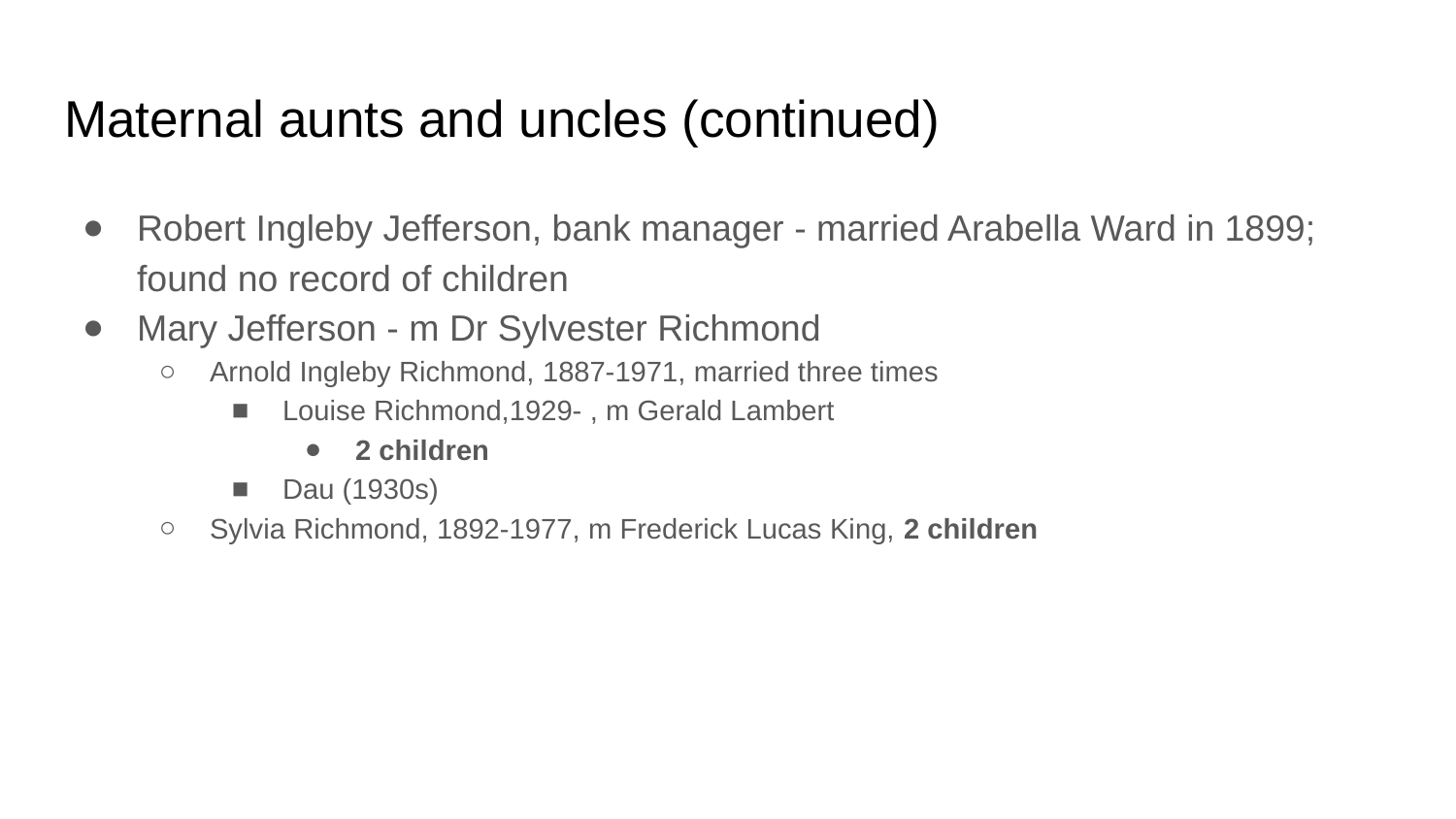

# Maternal aunts and uncles (continued)
Robert Ingleby Jefferson, bank manager - married Arabella Ward in 1899; found no record of children
Mary Jefferson - m Dr Sylvester Richmond
Arnold Ingleby Richmond, 1887-1971, married three times
Louise Richmond,1929- , m Gerald Lambert
2 children
Dau (1930s)
Sylvia Richmond, 1892-1977, m Frederick Lucas King, 2 children